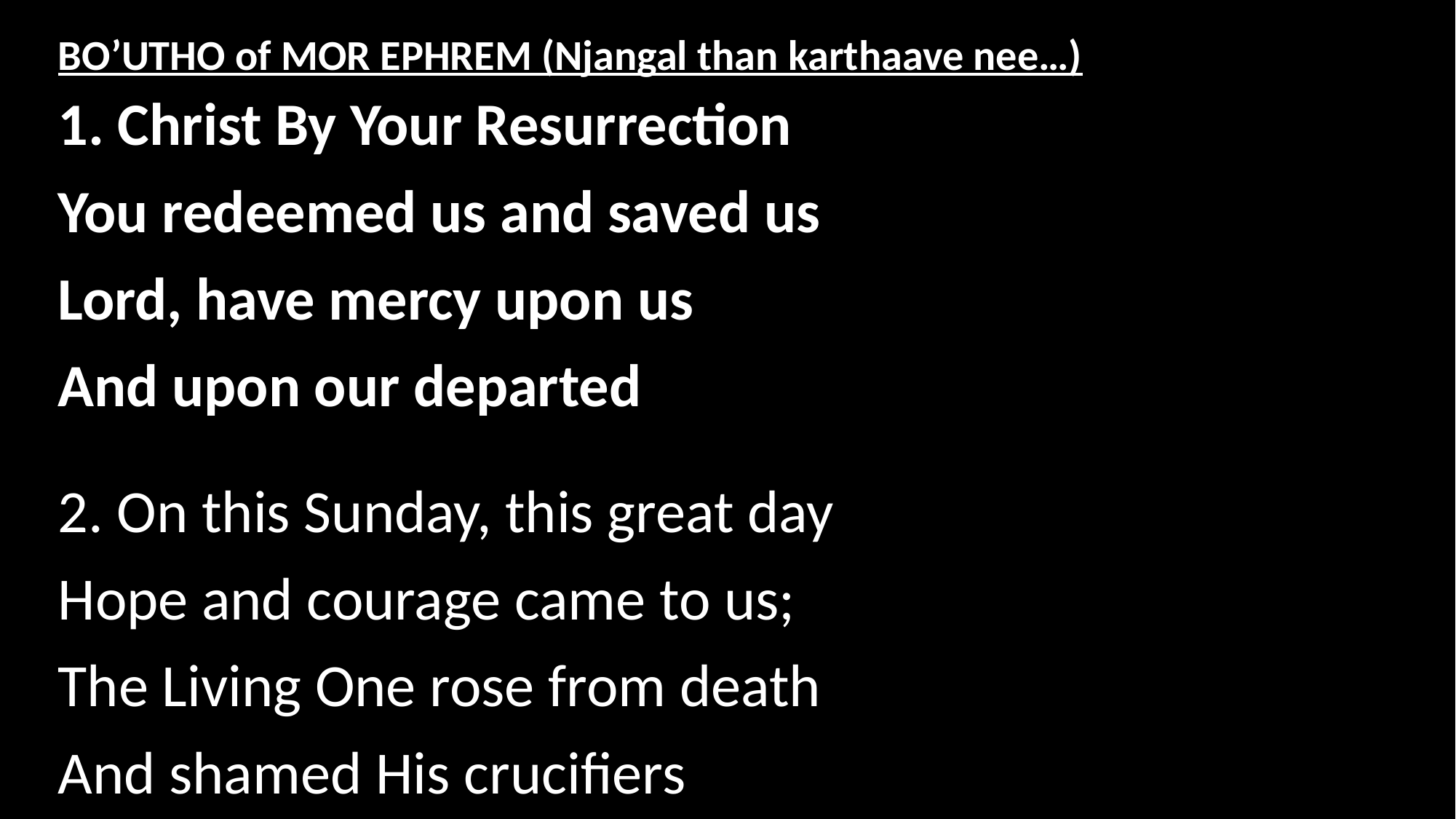

# BO’UTHO of MOR EPHREM (Njangal than karthaave nee…)
1. Christ By Your Resurrection
You redeemed us and saved us
Lord, have mercy upon us
And upon our departed

2. On this Sunday, this great day
Hope and courage came to us;
The Living One rose from death
And shamed His crucifiers